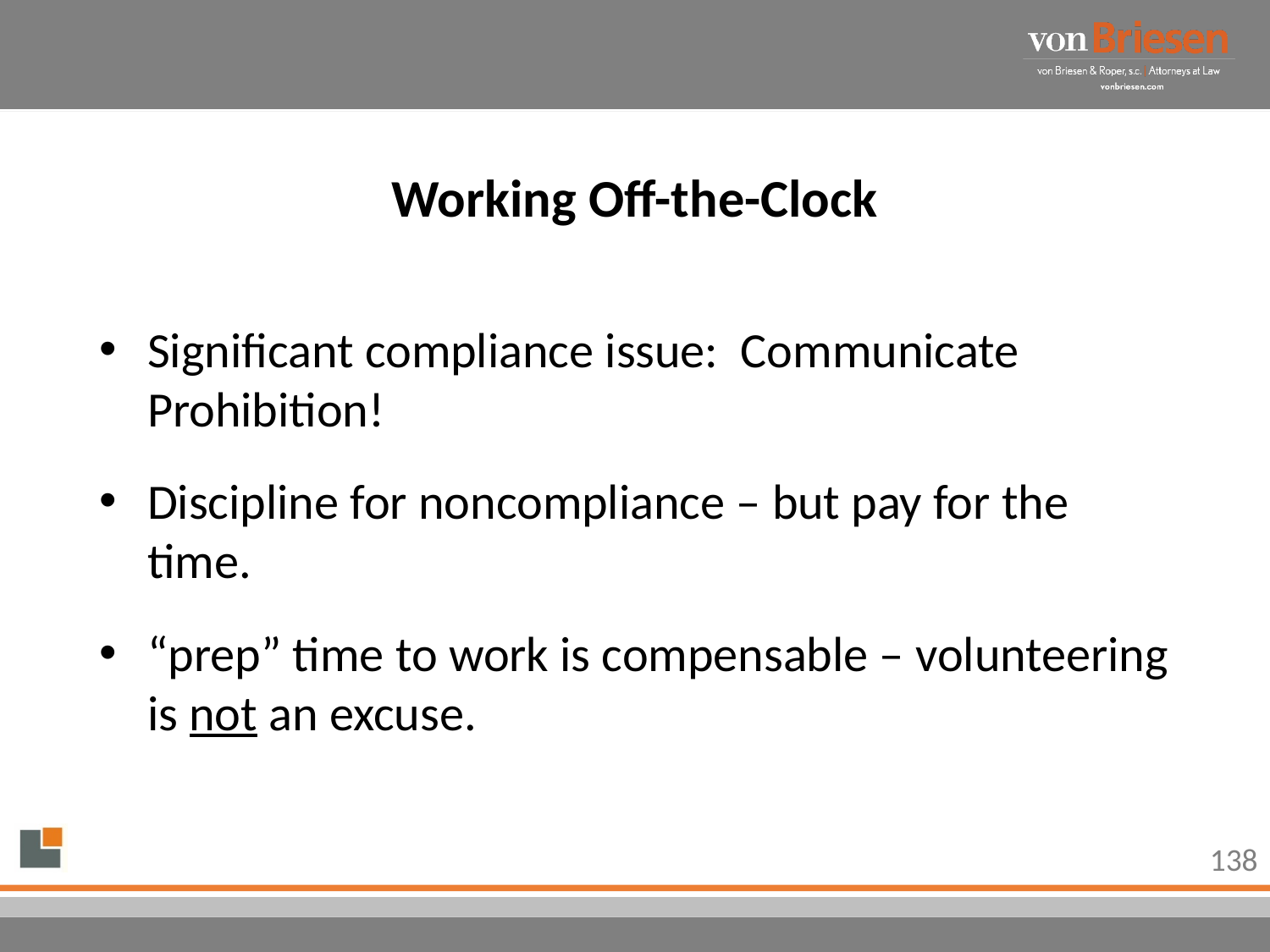

# Working Off-the-Clock
Significant compliance issue:  Communicate Prohibition!
Discipline for noncompliance – but pay for the time.
“prep” time to work is compensable – volunteering is not an excuse.
138